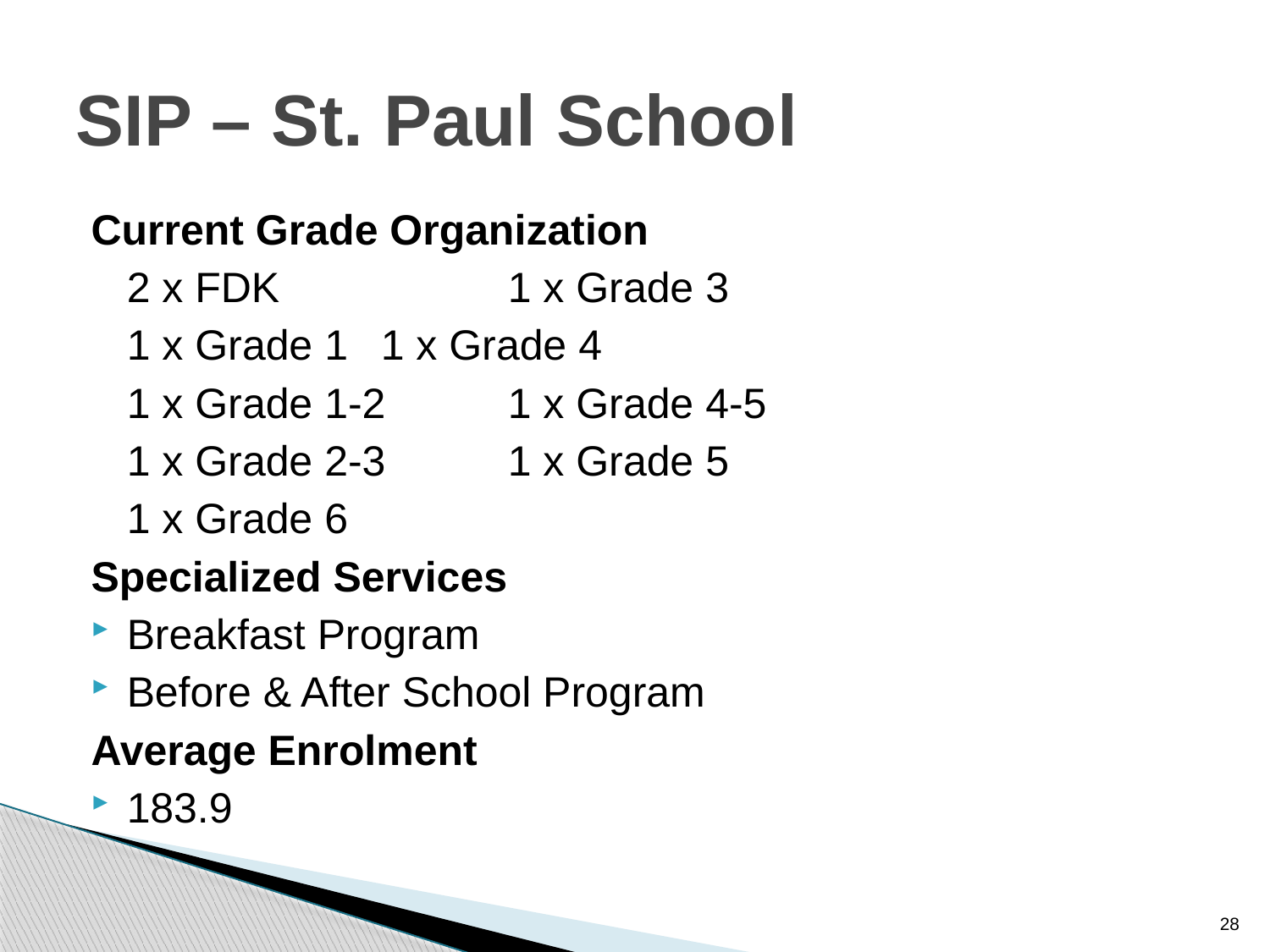

# SIP – St. Paul School
Current Grade Organization
	2 x FDK		1 x Grade 3
	1 x Grade 1	1 x Grade 4
	1 x Grade 1-2	1 x Grade 4-5
	1 x Grade 2-3	1 x Grade 5
	1 x Grade 6
Specialized Services
Breakfast Program
Before & After School Program
Average Enrolment
183.9

28